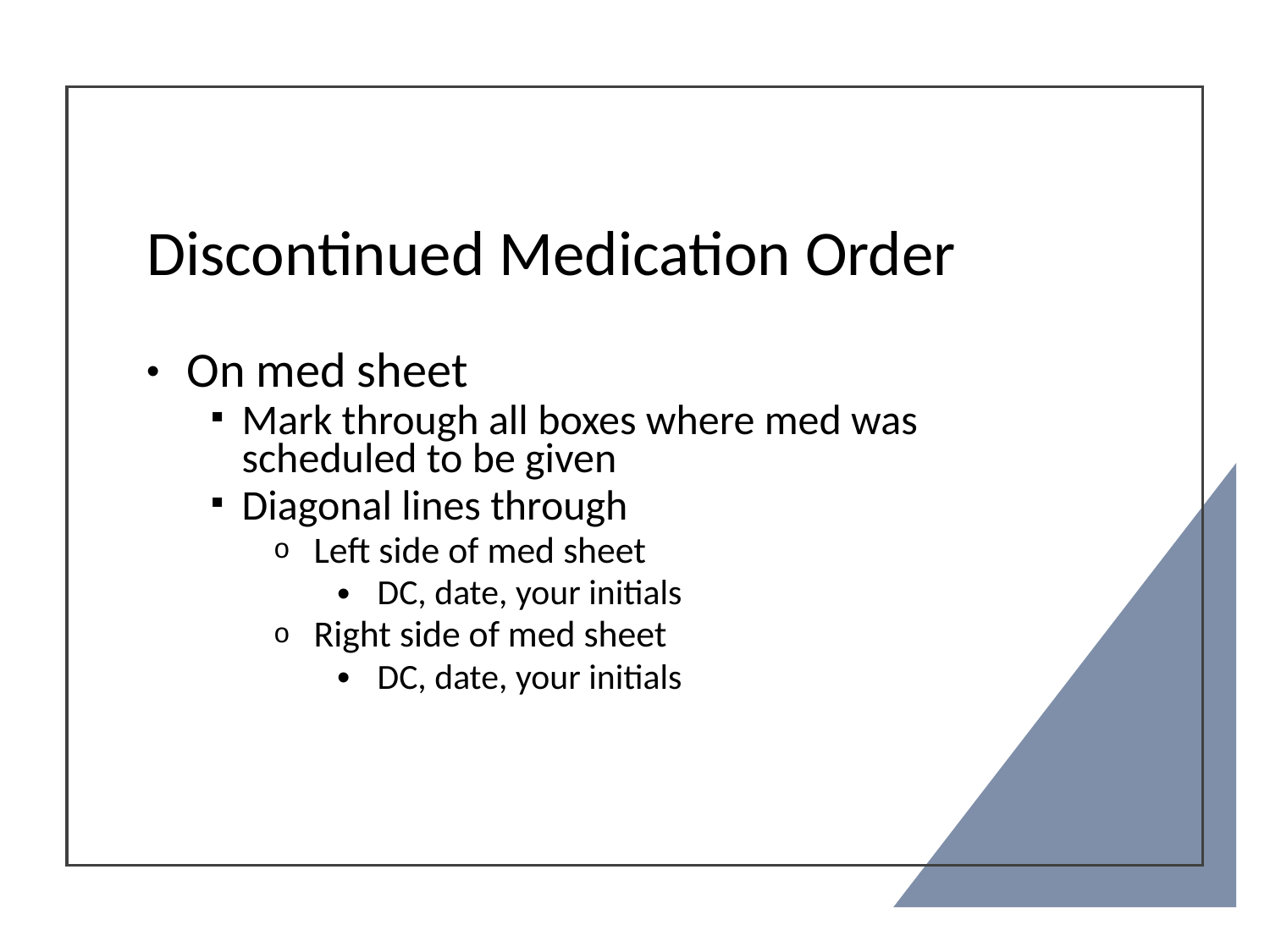

# Discontinued Medication Order
 On med sheet
Mark through all boxes where med was scheduled to be given
Diagonal lines through
 Left side of med sheet
 DC, date, your initials
 Right side of med sheet
 DC, date, your initials